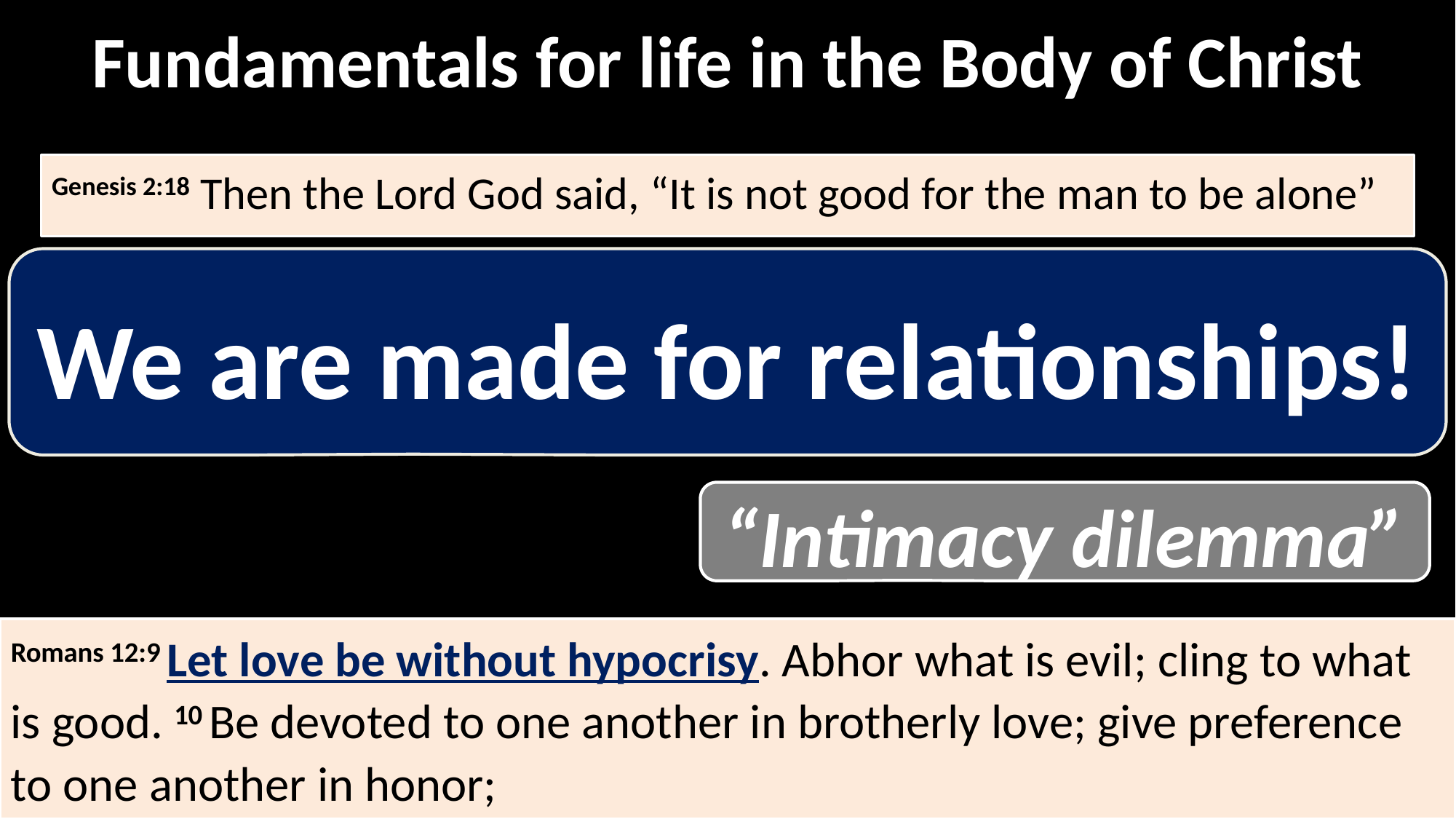

Fundamentals for life in the Body of Christ
Genesis 2:18 Then the Lord God said, “It is not good for the man to be alone”

We are made for relationships!
“Intimacy dilemma”
Romans 12:9 Let love be without hypocrisy. Abhor what is evil; cling to what is good. 10 Be devoted to one another in brotherly love; give preference to one another in honor;